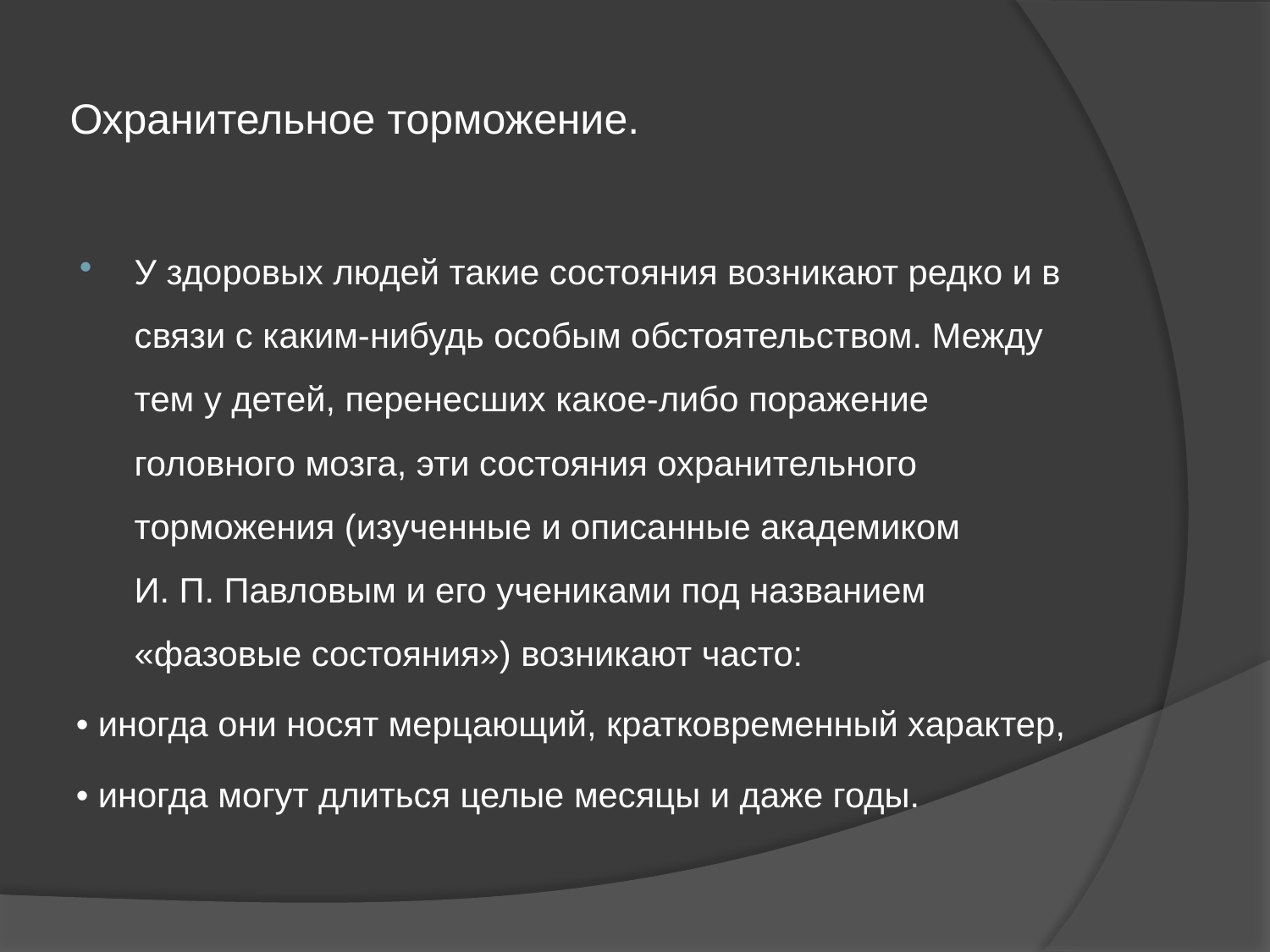

# Охранительное торможение.
У здоровых людей такие состояния возникают редко и в связи с каким-нибудь особым обстоятельством. Между тем у детей, перенесших какое-либо поражение головного мозга, эти состояния охранительного торможения (изученные и описанные академиком              И. П. Павловым и его учениками под названием «фазовые состояния») возникают часто:
• иногда они носят мерцающий, кратковременный характер,
• иногда могут длиться целые месяцы и даже годы.